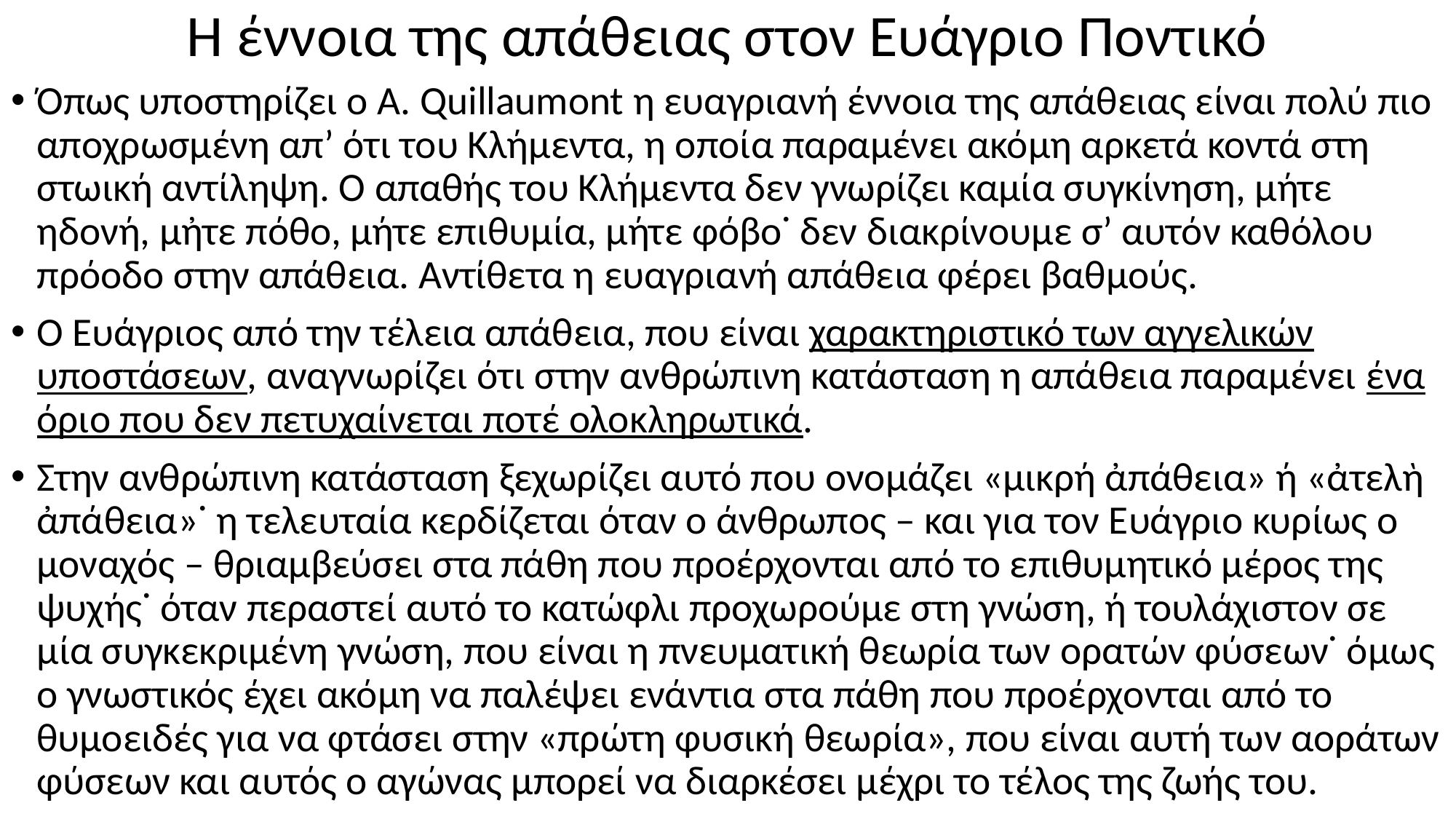

# Η έννοια της απάθειας στον Ευάγριο Ποντικό
Όπως υποστηρίζει ο A. Quillaumont η ευαγριανή έννοια της απάθειας είναι πολύ πιο αποχρωσμένη απ’ ότι του Κλήμεντα, η οποία παραμένει ακόμη αρκετά κοντά στη στωική αντίληψη. Ο απαθής του Κλήμεντα δεν γνωρίζει καμία συγκίνηση, μήτε ηδονή, μἠτε πόθο, μήτε επιθυμία, μήτε φόβο˙ δεν διακρίνουμε σ’ αυτόν καθόλου πρόοδο στην απάθεια. Αντίθετα η ευαγριανή απάθεια φέρει βαθμούς.
Ο Ευάγριος από την τέλεια απάθεια, που είναι χαρακτηριστικό των αγγελικών υποστάσεων, αναγνωρίζει ότι στην ανθρώπινη κατάσταση η απάθεια παραμένει ένα όριο που δεν πετυχαίνεται ποτέ ολοκληρωτικά.
Στην ανθρώπινη κατάσταση ξεχωρίζει αυτό που ονομάζει «μικρή ἀπάθεια» ή «ἀτελὴ ἀπάθεια»˙ η τελευταία κερδίζεται όταν ο άνθρωπος – και για τον Ευάγριο κυρίως ο μοναχός – θριαμβεύσει στα πάθη που προέρχονται από το επιθυμητικό μέρος της ψυχής˙ όταν περαστεί αυτό το κατώφλι προχωρούμε στη γνώση, ή τουλάχιστον σε μία συγκεκριμένη γνώση, που είναι η πνευματική θεωρία των ορατών φύσεων˙ όμως ο γνωστικός έχει ακόμη να παλέψει ενάντια στα πάθη που προέρχονται από το θυμοειδές για να φτάσει στην «πρώτη φυσική θεωρία», που είναι αυτή των αοράτων φύσεων και αυτός ο αγώνας μπορεί να διαρκέσει μέχρι το τέλος της ζωής του.